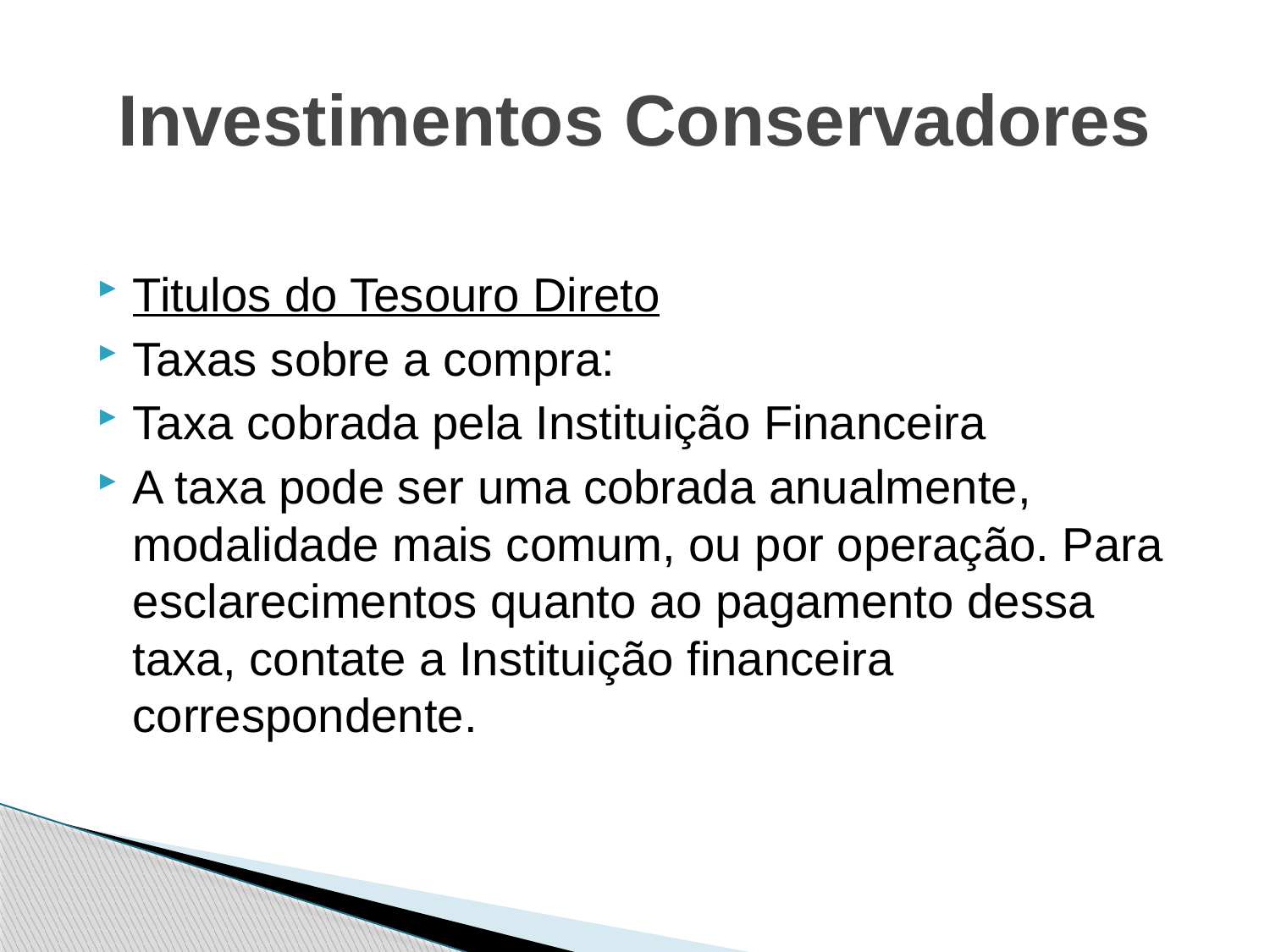

# Investimentos Conservadores
Titulos do Tesouro Direto
Taxas sobre a compra:
Taxa cobrada pela Instituição Financeira
A taxa pode ser uma cobrada anualmente, modalidade mais comum, ou por operação. Para esclarecimentos quanto ao pagamento dessa taxa, contate a Instituição financeira correspondente.